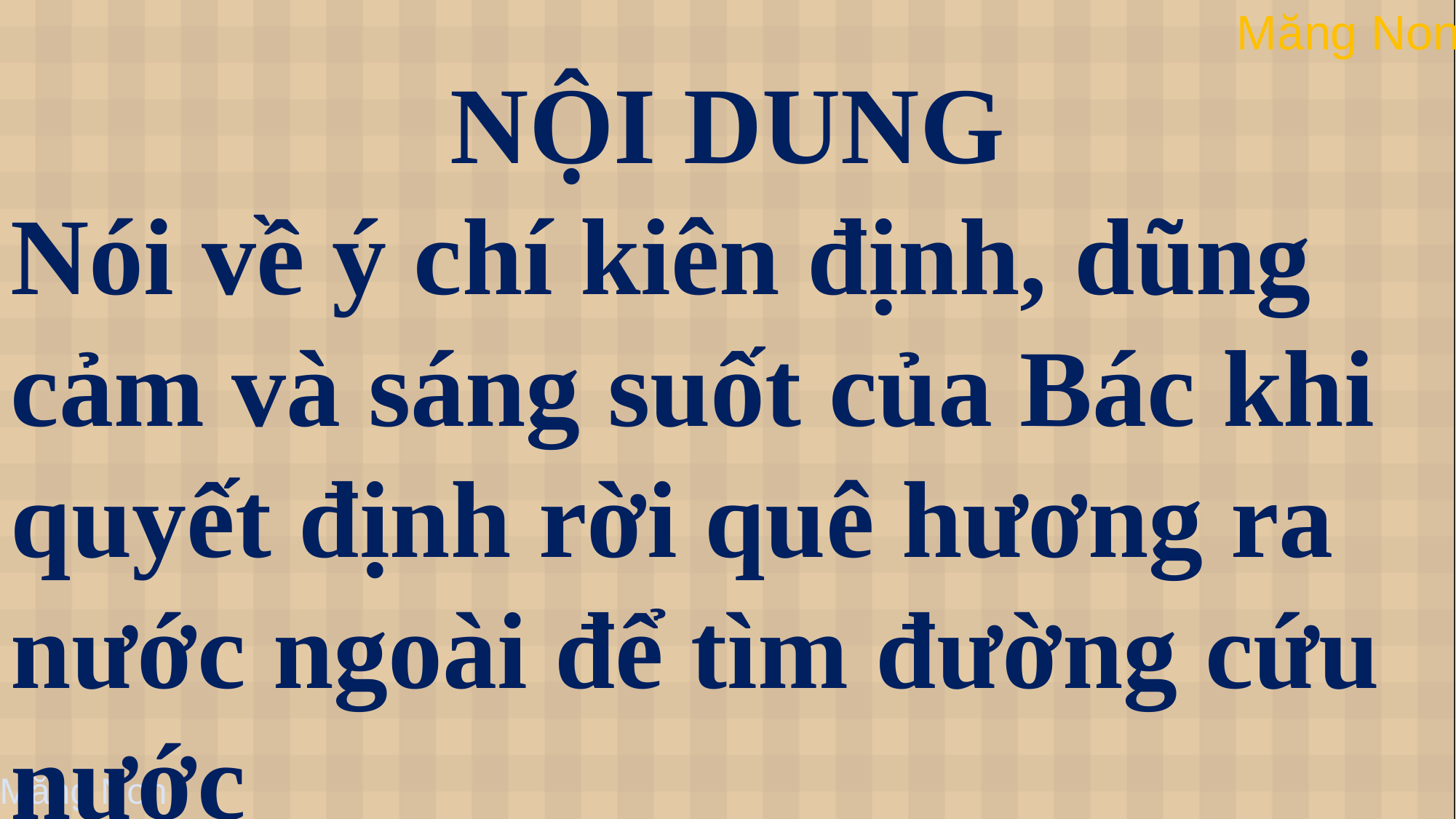

NỘI DUNG
Nói về ý chí kiên định, dũng cảm và sáng suốt của Bác khi quyết định rời quê hương ra nước ngoài để tìm đường cứu nước